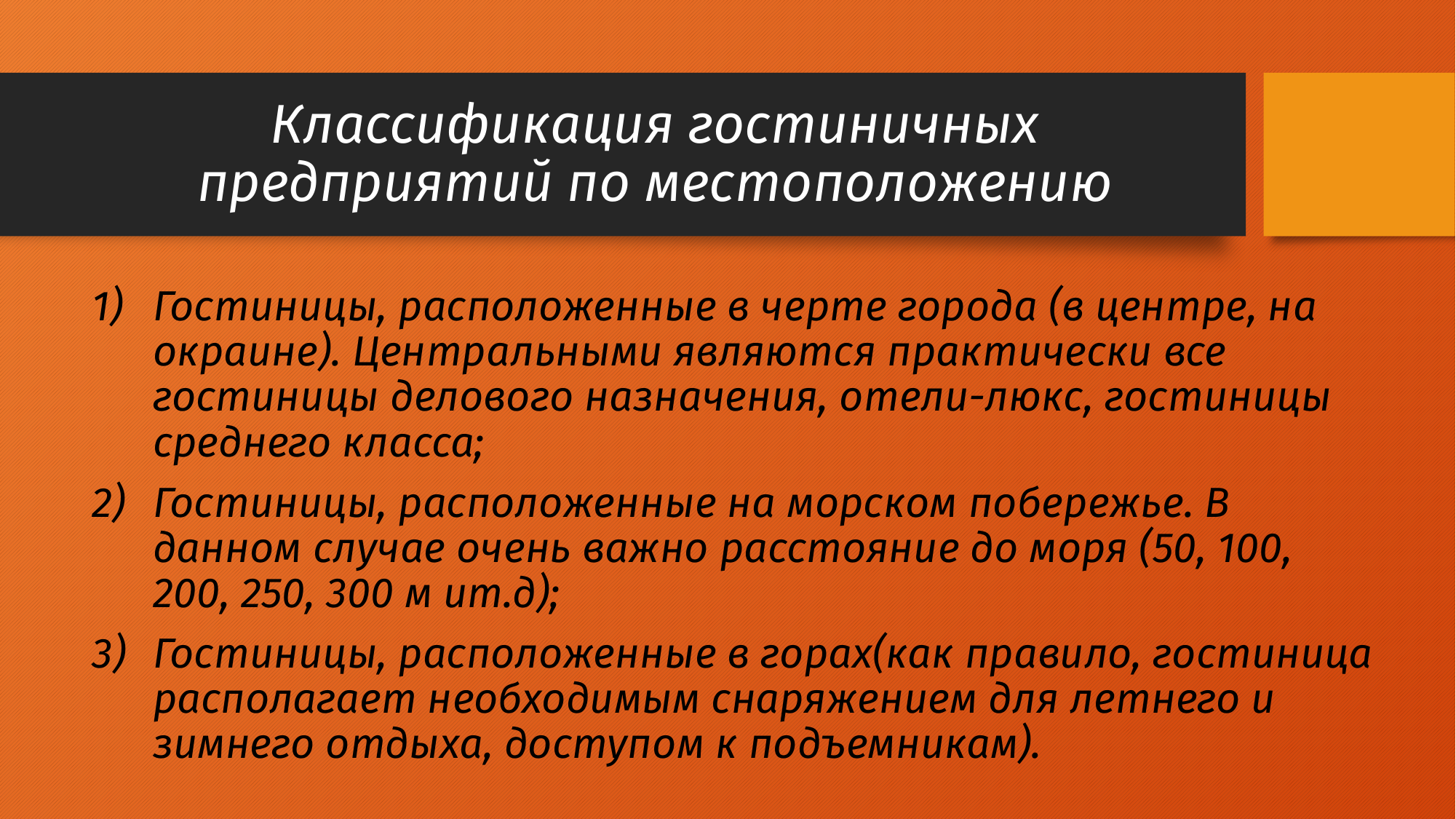

# Классификация гостиничных предприятий по местоположению
Гостиницы, расположенные в черте города (в центре, на окраине). Центральными являются практически все гостиницы делового назначения, отели-люкс, гостиницы среднего класса;
Гостиницы, расположенные на морском побережье. В данном случае очень важно расстояние до моря (50, 100, 200, 250, 300 м ит.д);
Гостиницы, расположенные в горах(как правило, гостиница располагает необходимым снаряжением для летнего и зимнего отдыха, доступом к подъемникам).